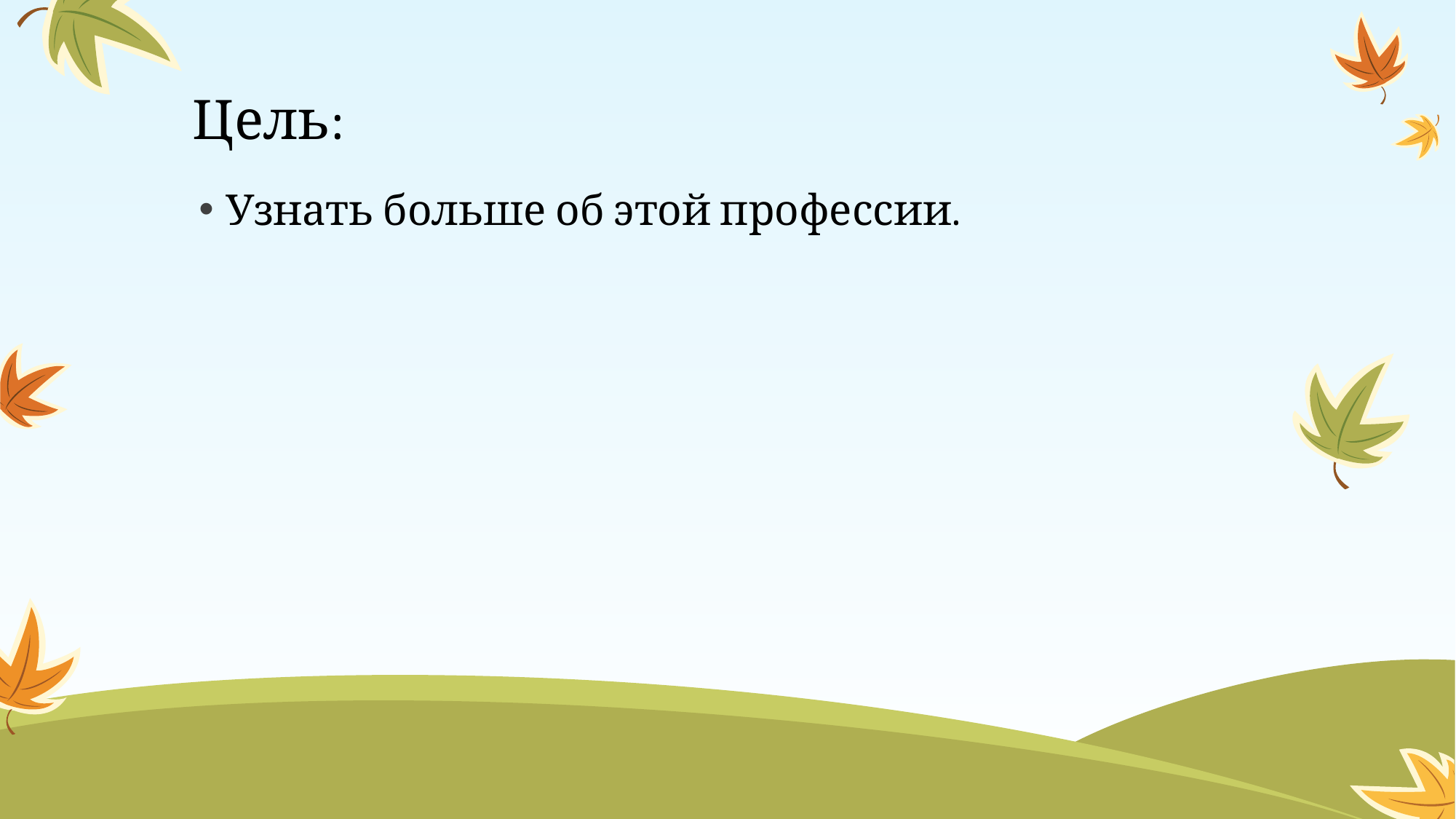

# Цель:
Узнать больше об этой профессии.